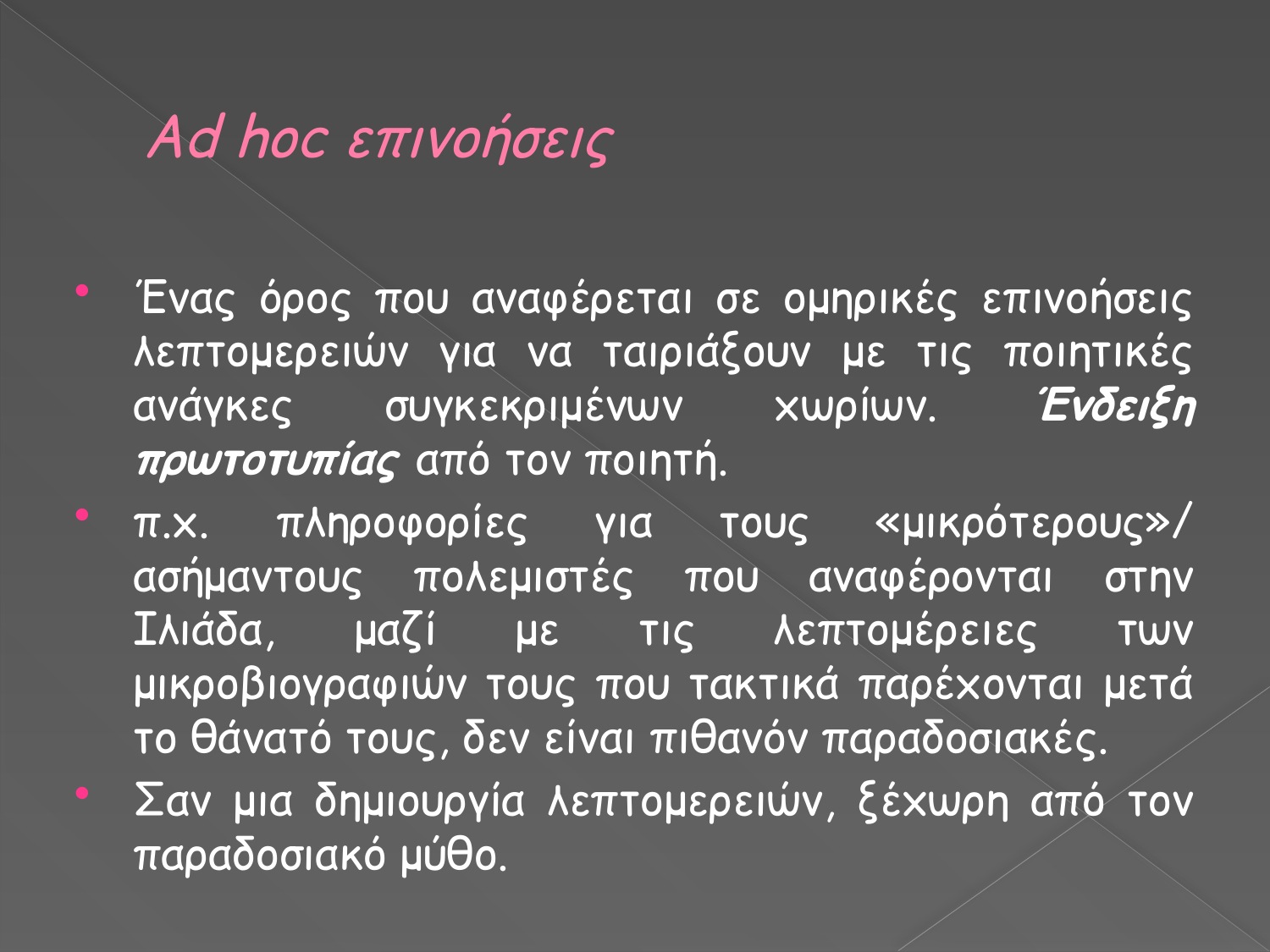

# Ad hoc επινοήσεις
Ένας όρος που αναφέρεται σε ομηρικές επινοήσεις λεπτομερειών για να ταιριάξουν με τις ποιητικές ανάγκες συγκεκριμένων χωρίων. Ένδειξη πρωτοτυπίας από τον ποιητή.
π.χ. πληροφορίες για τους «μικρότερους»/ ασήμαντους πολεμιστές που αναφέρονται στην Ιλιάδα, μαζί με τις λεπτομέρειες των μικροβιογραφιών τους που τακτικά παρέχονται μετά το θάνατό τους, δεν είναι πιθανόν παραδοσιακές.
Σαν μια δημιουργία λεπτομερειών, ξέχωρη από τον παραδοσιακό μύθο.